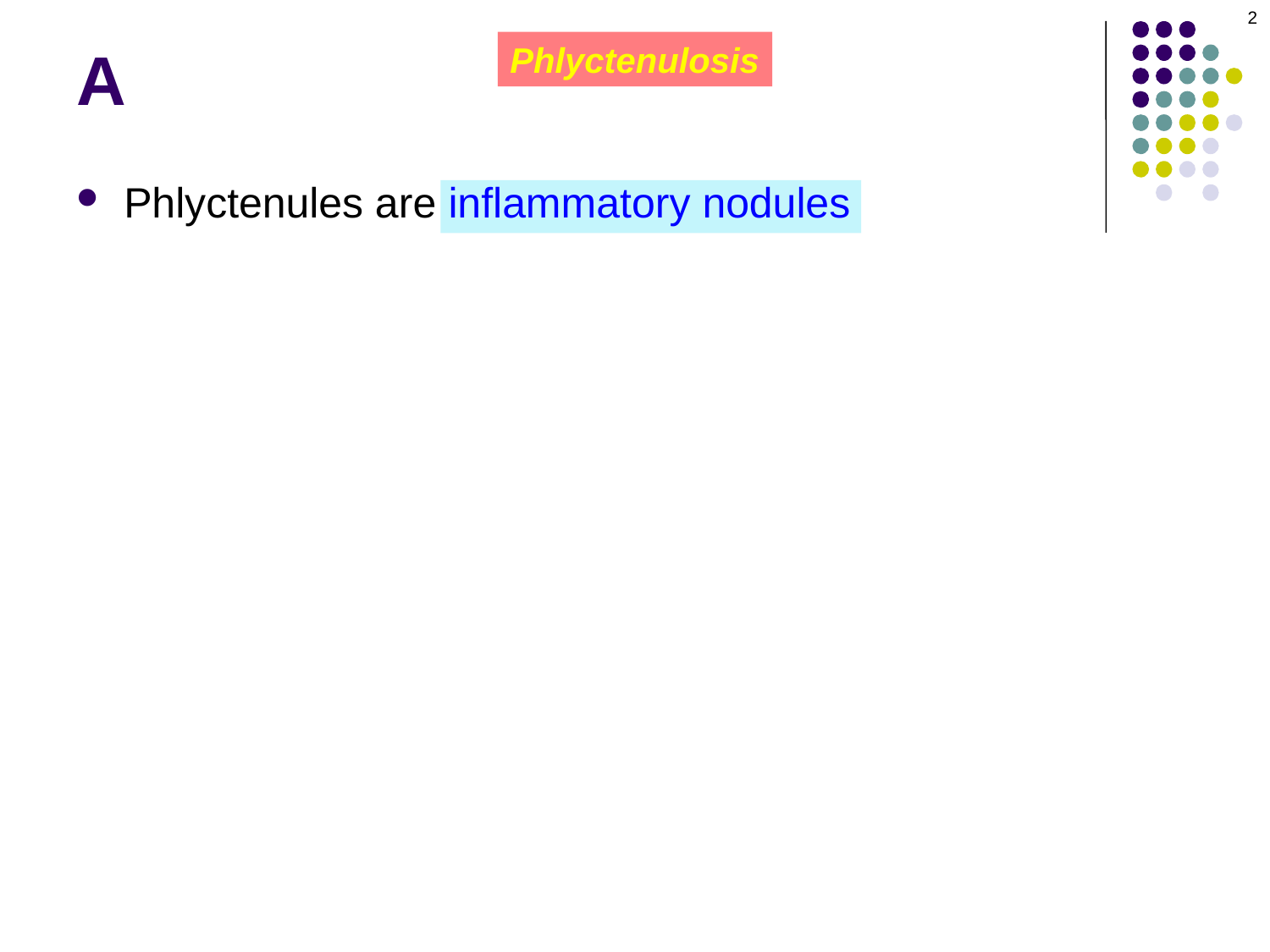

2
# A
Phlyctenulosis
Phlyctenules are inflammatory nodules